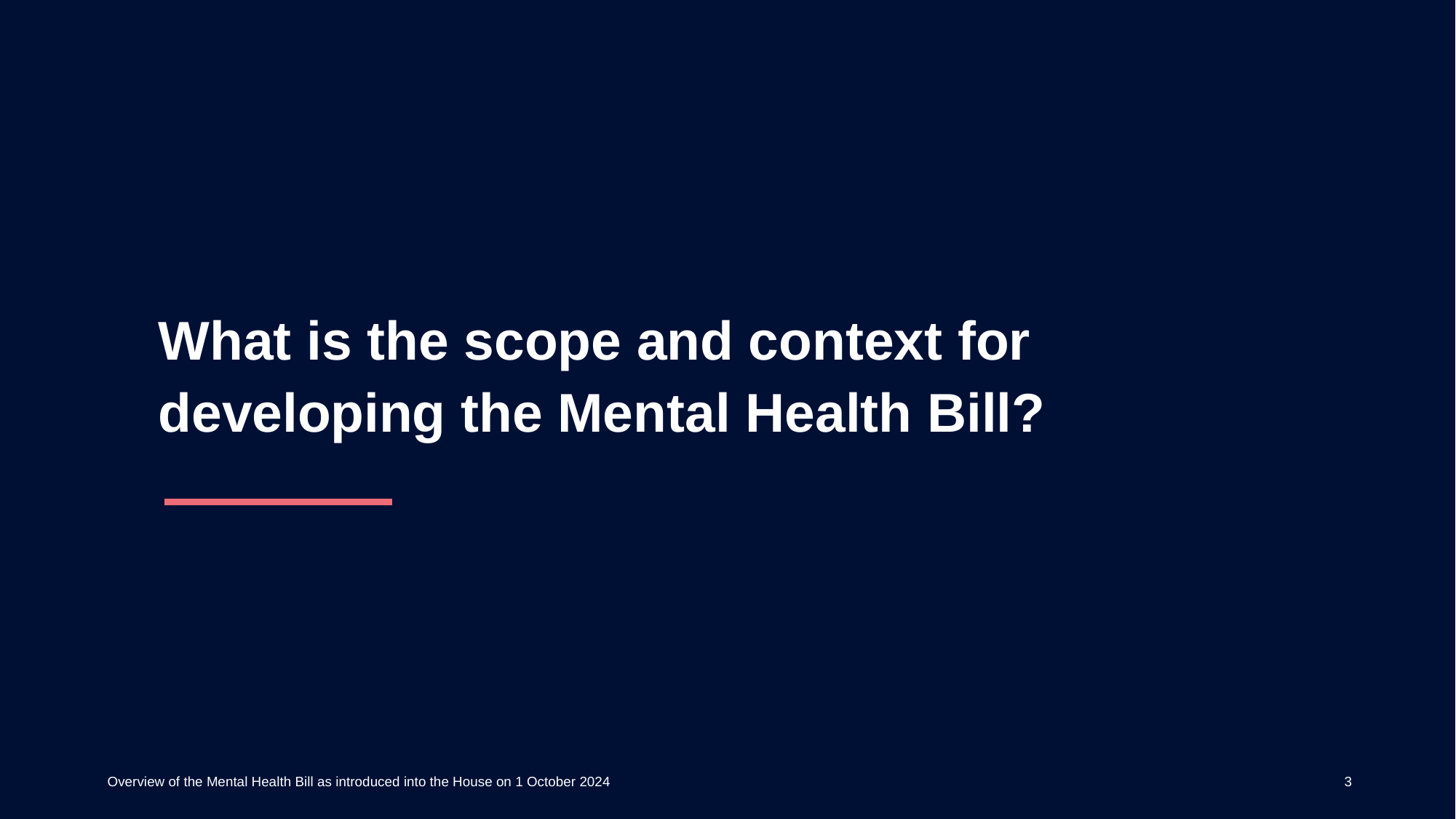

What is the scope and context for developing the Mental Health Bill?
Overview of the Mental Health Bill as introduced into the House on 1 October 2024
3